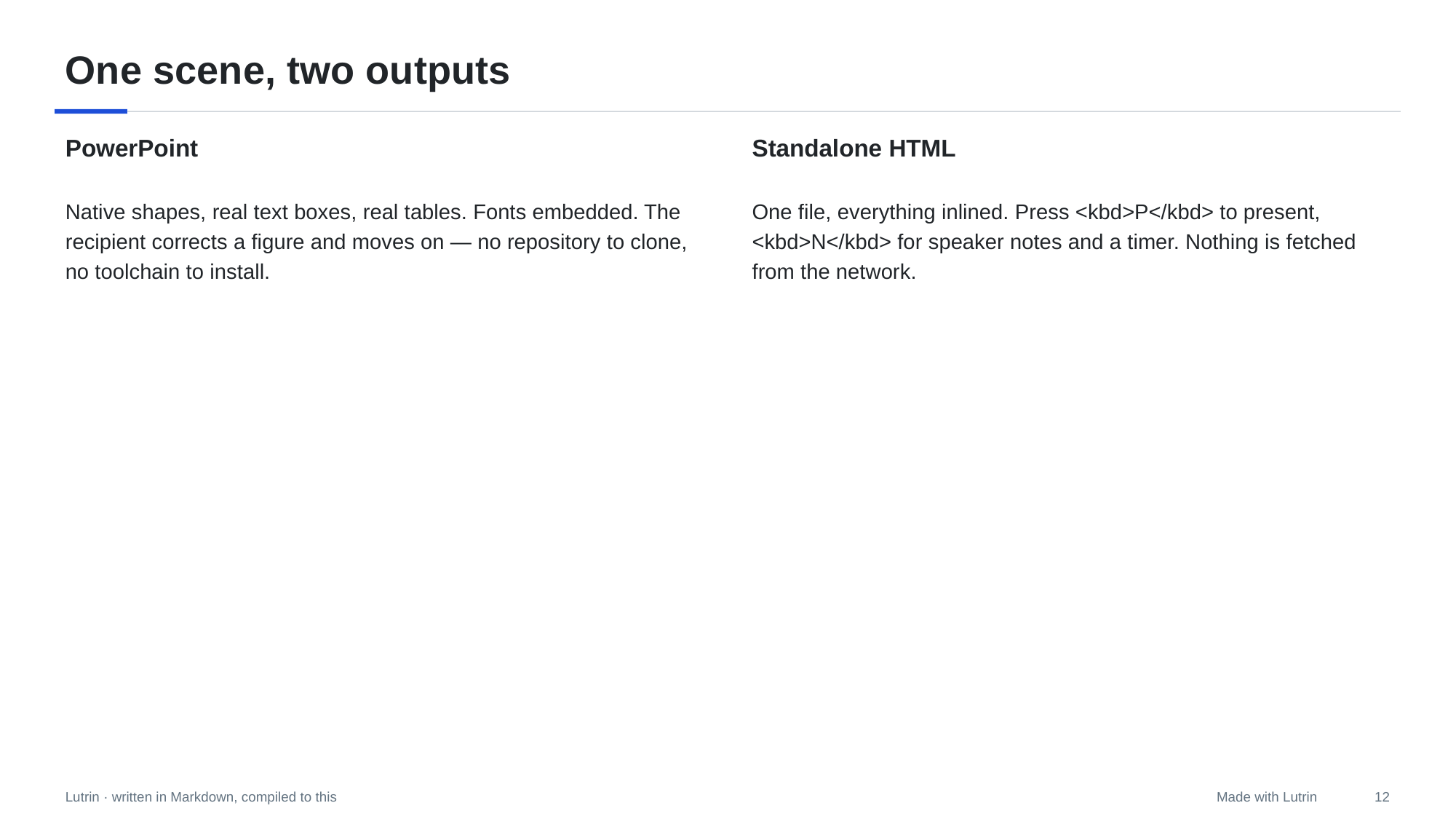

# One scene, two outputs
PowerPoint
Standalone HTML
Native shapes, real text boxes, real tables. Fonts embedded. The recipient corrects a figure and moves on — no repository to clone, no toolchain to install.
One file, everything inlined. Press <kbd>P</kbd> to present, <kbd>N</kbd> for speaker notes and a timer. Nothing is fetched from the network.
12